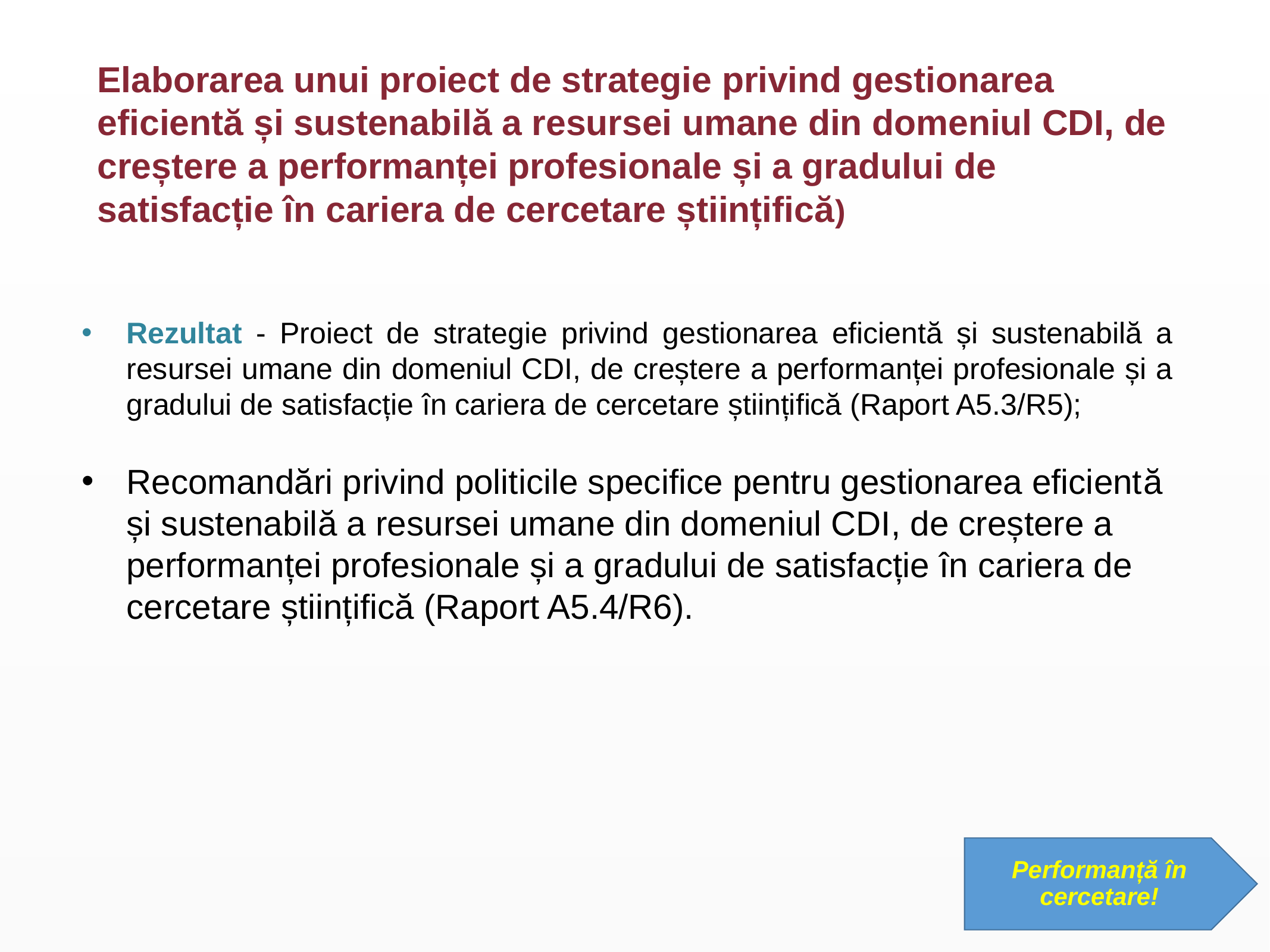

# Elaborarea unui proiect de strategie privind gestionarea eficientă și sustenabilă a resursei umane din domeniul CDI, de creștere a performanței profesionale și a gradului de satisfacție în cariera de cercetare științifică)

Rezultat - Proiect de strategie privind gestionarea eficientă și sustenabilă a resursei umane din domeniul CDI, de creștere a performanței profesionale și a gradului de satisfacție în cariera de cercetare științifică (Raport A5.3/R5);
Recomandări privind politicile specifice pentru gestionarea eficientă și sustenabilă a resursei umane din domeniul CDI, de creștere a performanței profesionale și a gradului de satisfacție în cariera de cercetare științifică (Raport A5.4/R6).

Performanță în cercetare!